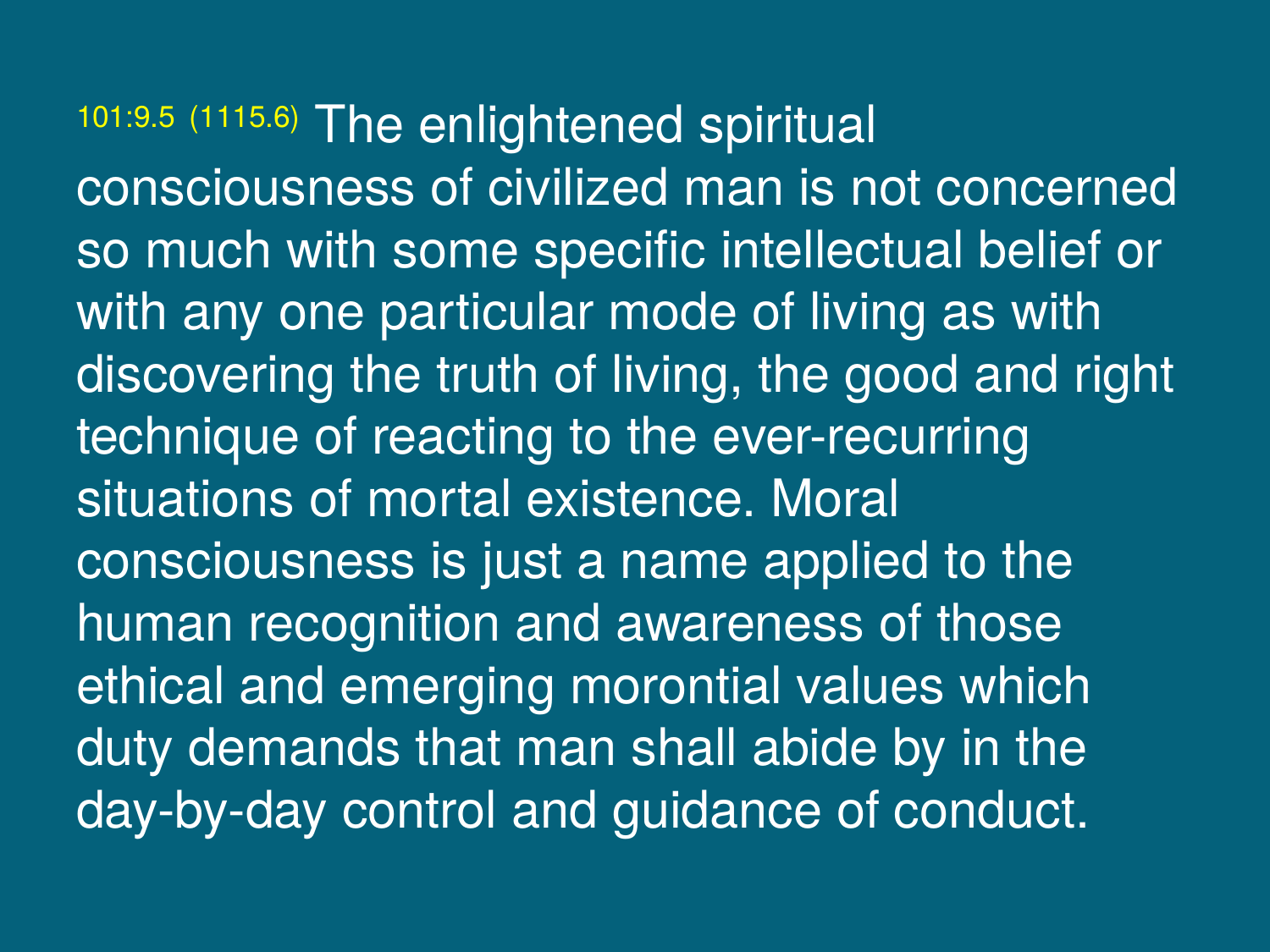

101:9.5 (1115.6) The enlightened spiritual consciousness of civilized man is not concerned so much with some specific intellectual belief or with any one particular mode of living as with discovering the truth of living, the good and right technique of reacting to the ever-recurring situations of mortal existence. Moral consciousness is just a name applied to the human recognition and awareness of those ethical and emerging morontial values which duty demands that man shall abide by in the day-by-day control and guidance of conduct.